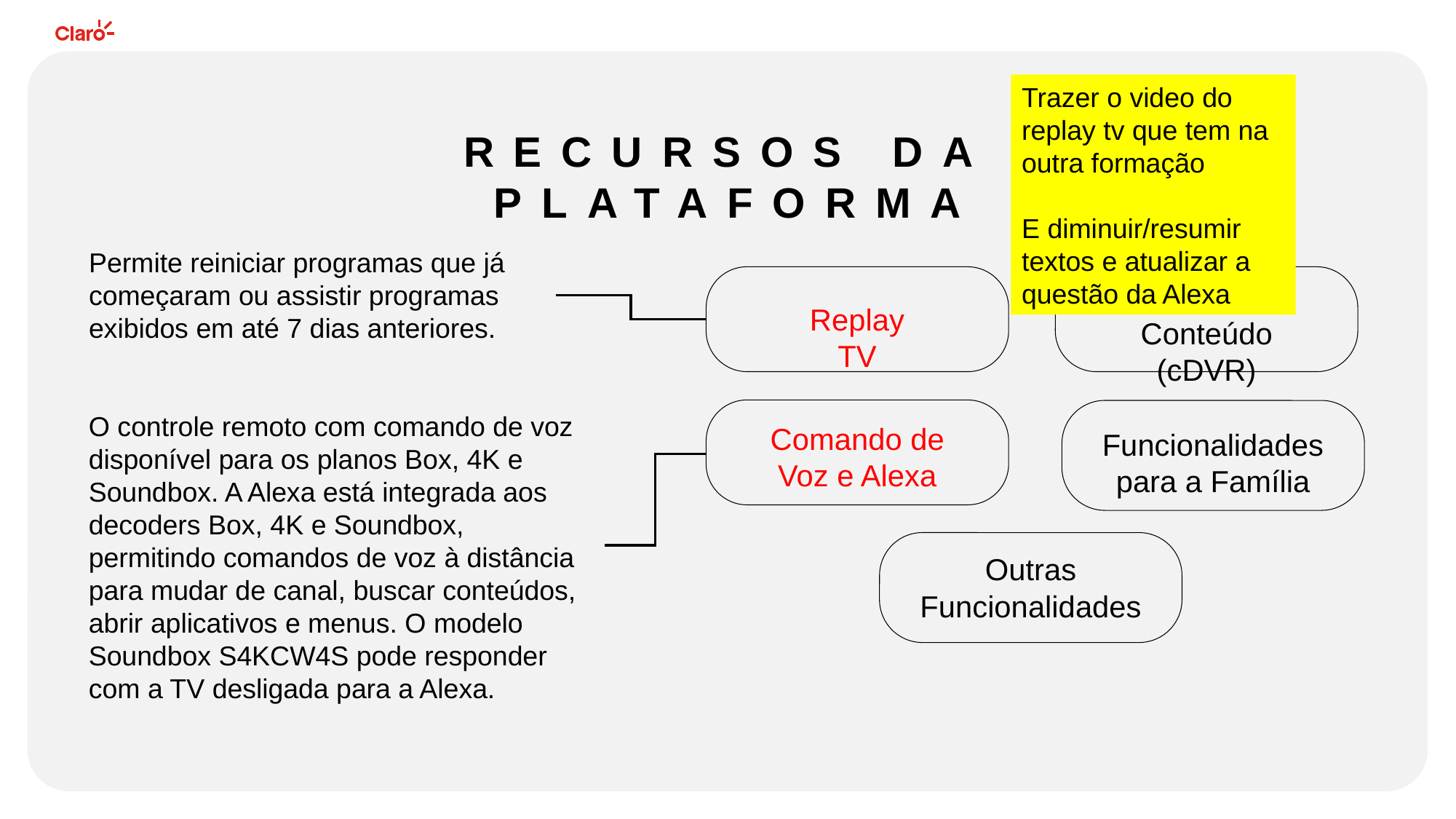

Trazer o video do replay tv que tem na outra formação

E diminuir/resumir textos e atualizar a questão da Alexa
RECURSOS DA PLATAFORMA
Permite reiniciar programas que já começaram ou assistir programas exibidos em até 7 dias anteriores.

Gravação de Conteúdo (cDVR)
Replay TV

Comando de Voz e Alexa
Funcionalidades para a Família

Outras Funcionalidades
O controle remoto com comando de voz disponível para os planos Box, 4K e Soundbox. A Alexa está integrada aos decoders Box, 4K e Soundbox, permitindo comandos de voz à distância para mudar de canal, buscar conteúdos, abrir aplicativos e menus. O modelo Soundbox S4KCW4S pode responder com a TV desligada para a Alexa.